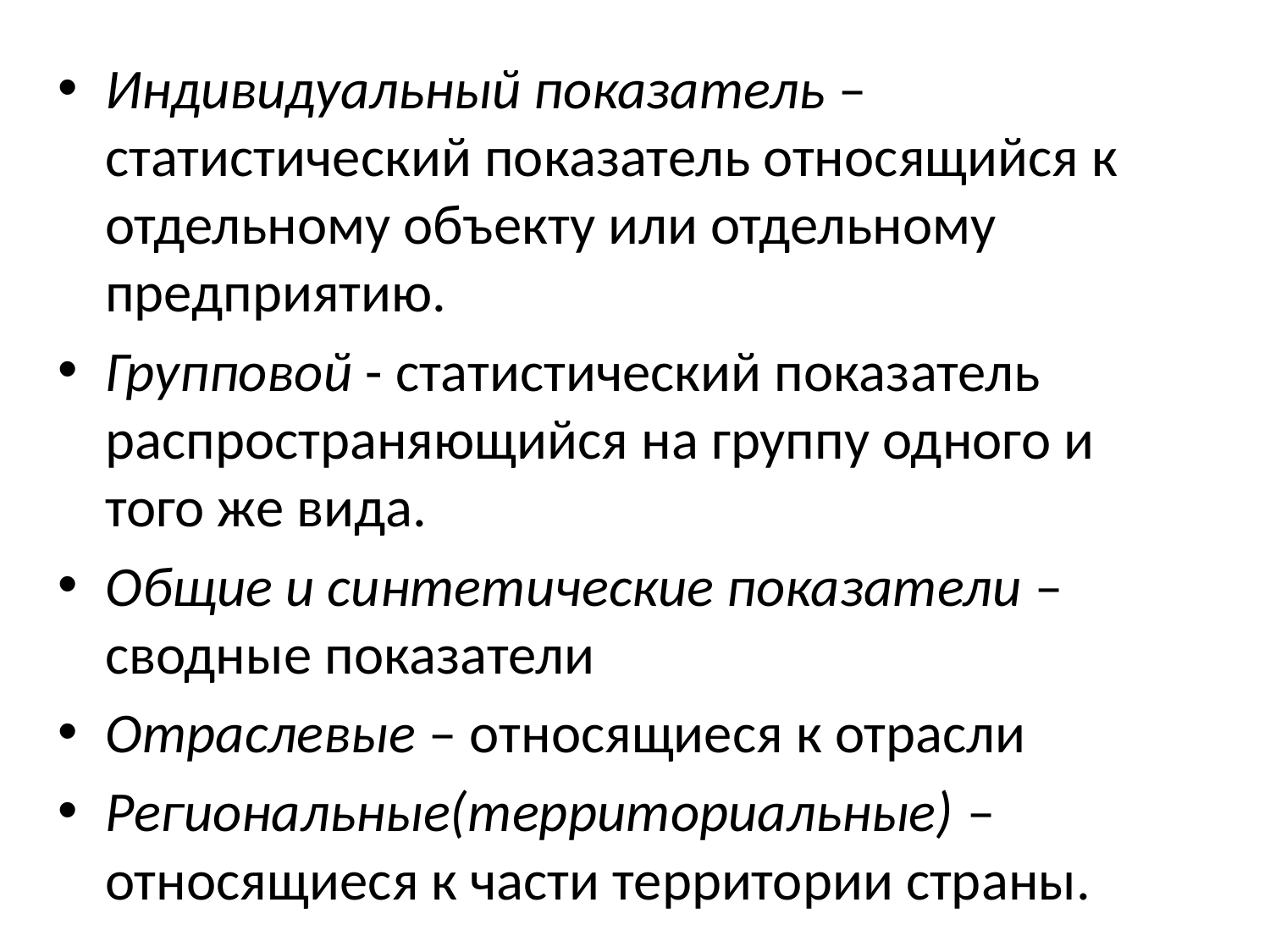

Индивидуальный показатель – статистический показатель относящийся к  отдельному объекту или отдельному предприятию.
Групповой - статистический показатель распространяющийся на группу одного и того же вида.
Общие и синтетические показатели – сводные показатели
Отраслевые – относящиеся к отрасли
Региональные(территориальные) – относящиеся к части территории страны.